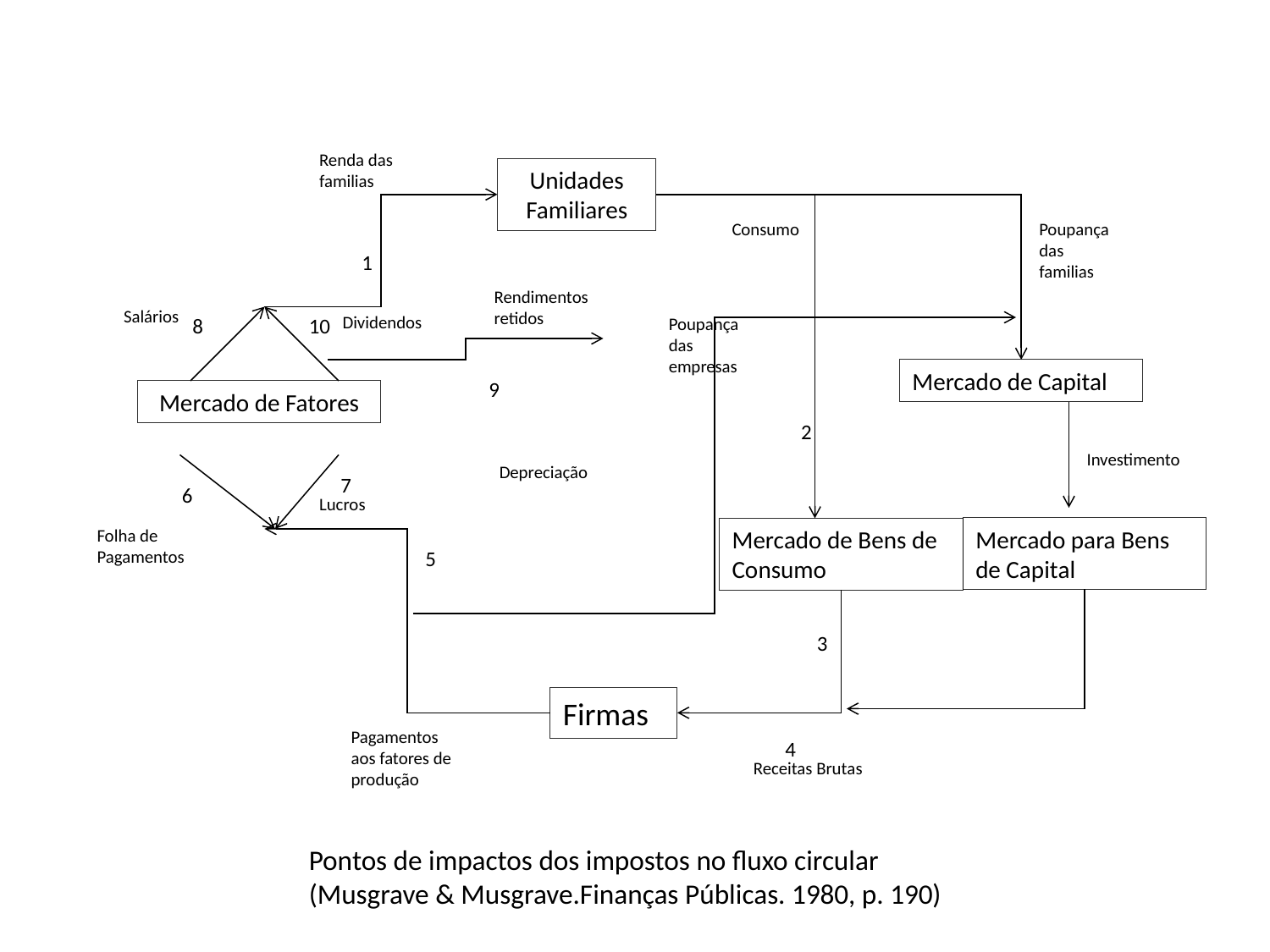

Renda das familias
Unidades Familiares
Consumo
Poupança das familias
1
Rendimentos retidos
Salários
Dividendos
8
10
Poupança das empresas
Mercado de Capital
9
Mercado de Fatores
2
Investimento
Depreciação
7
6
Lucros
Mercado para Bens de Capital
Folha de Pagamentos
Mercado de Bens de Consumo
5
3
Firmas
Pagamentos aos fatores de produção
4
Receitas Brutas
Pontos de impactos dos impostos no fluxo circular
(Musgrave & Musgrave.Finanças Públicas. 1980, p. 190)